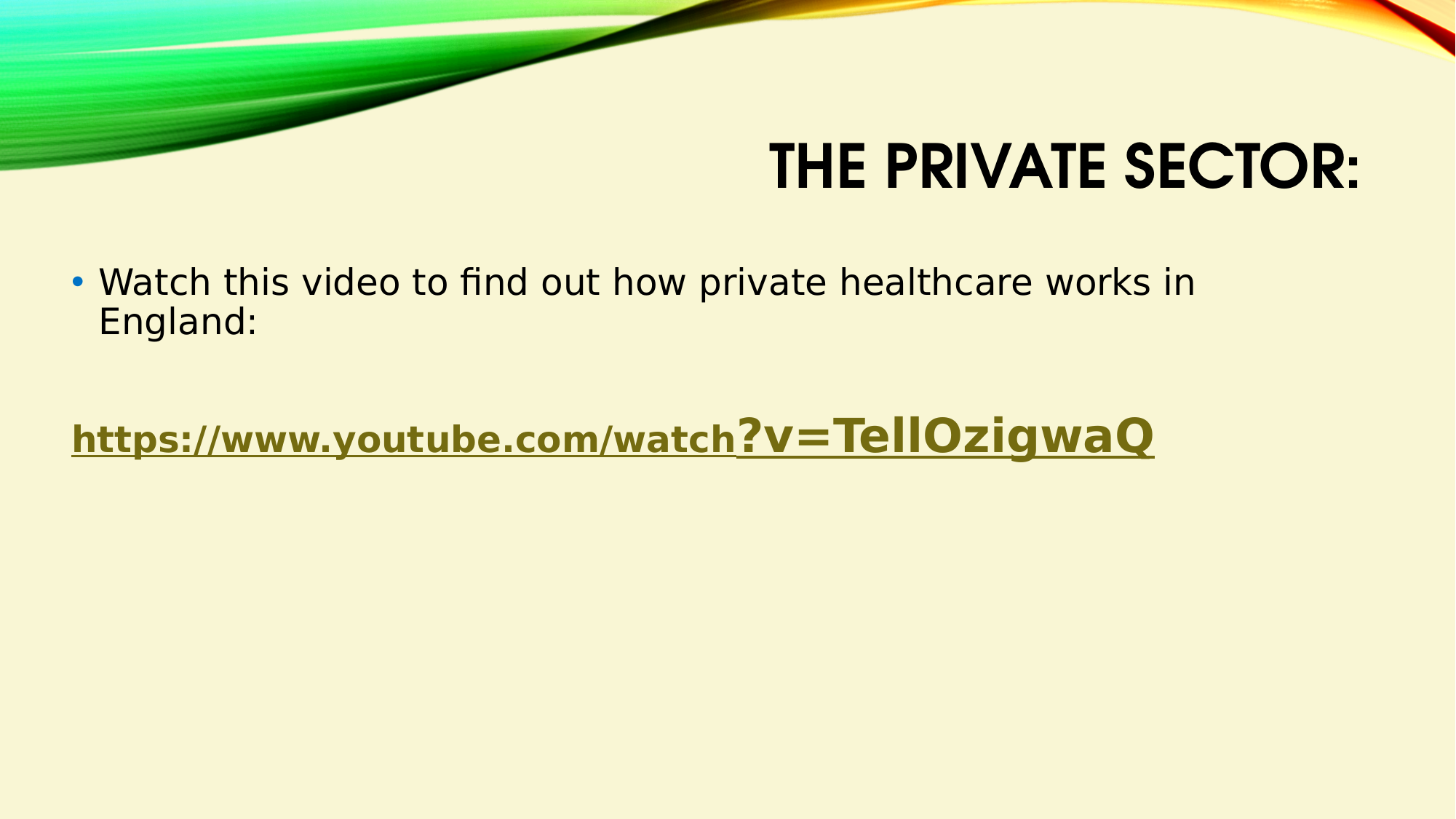

# The private sector:

Watch this video to find out how private healthcare works in England:

https://www.youtube.com/watch?v=TellOzigwaQ